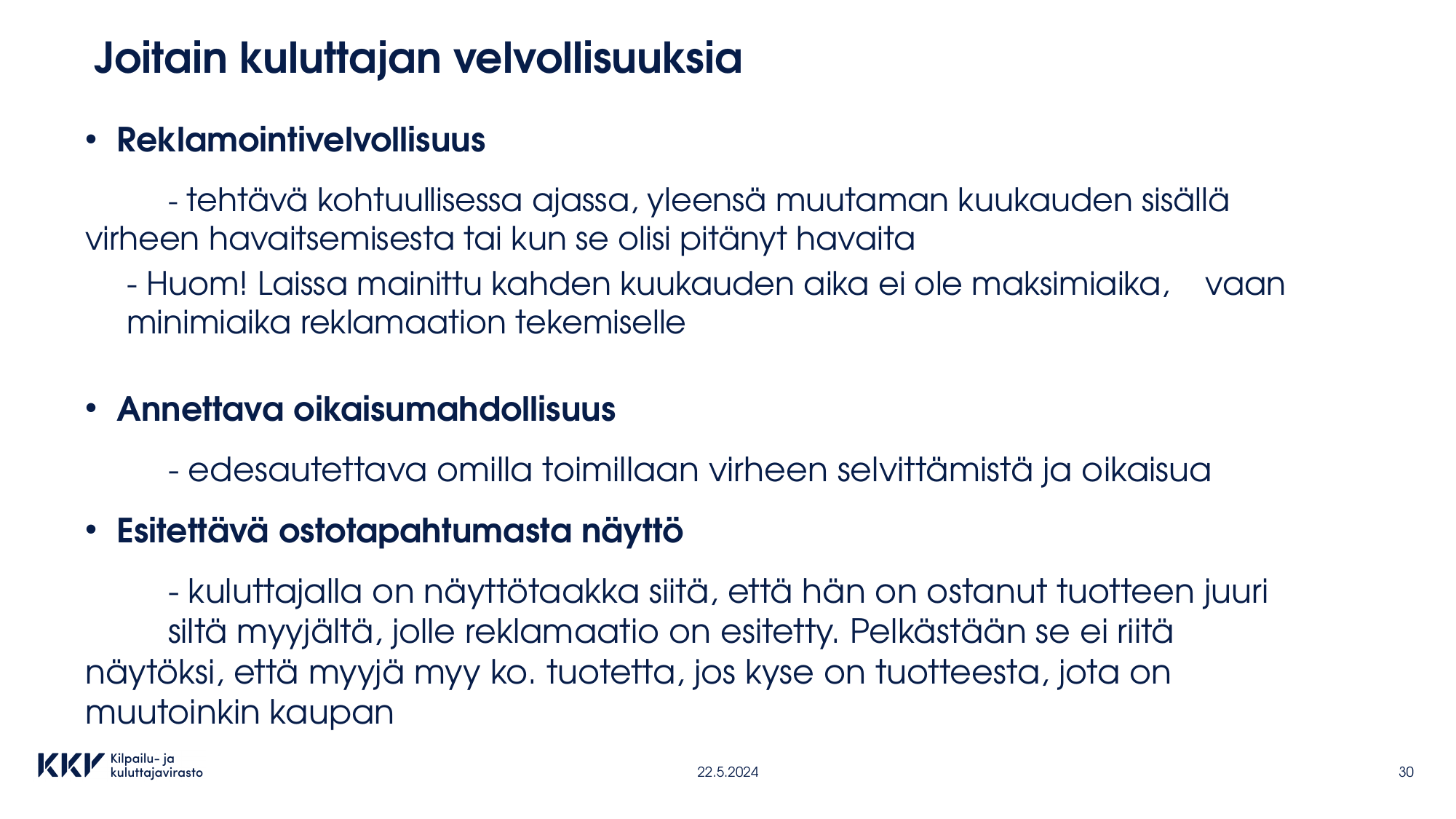

# Joitain kuluttajan velvollisuuksia
Reklamointivelvollisuus
	- tehtävä kohtuullisessa ajassa, yleensä muutaman kuukauden sisällä 	virheen havaitsemisesta tai kun se olisi pitänyt havaita
	- Huom! Laissa mainittu kahden kuukauden aika ei ole maksimiaika, 	vaan minimiaika reklamaation tekemiselle

Annettava oikaisumahdollisuus
	- edesautettava omilla toimillaan virheen selvittämistä ja oikaisua
Esitettävä ostotapahtumasta näyttö
	- kuluttajalla on näyttötaakka siitä, että hän on ostanut tuotteen juuri 	siltä myyjältä, jolle reklamaatio on esitetty. Pelkästään se ei riitä 	näytöksi, että myyjä myy ko. tuotetta, jos kyse on tuotteesta, jota on 	muutoinkin kaupan
22.5.2024
30